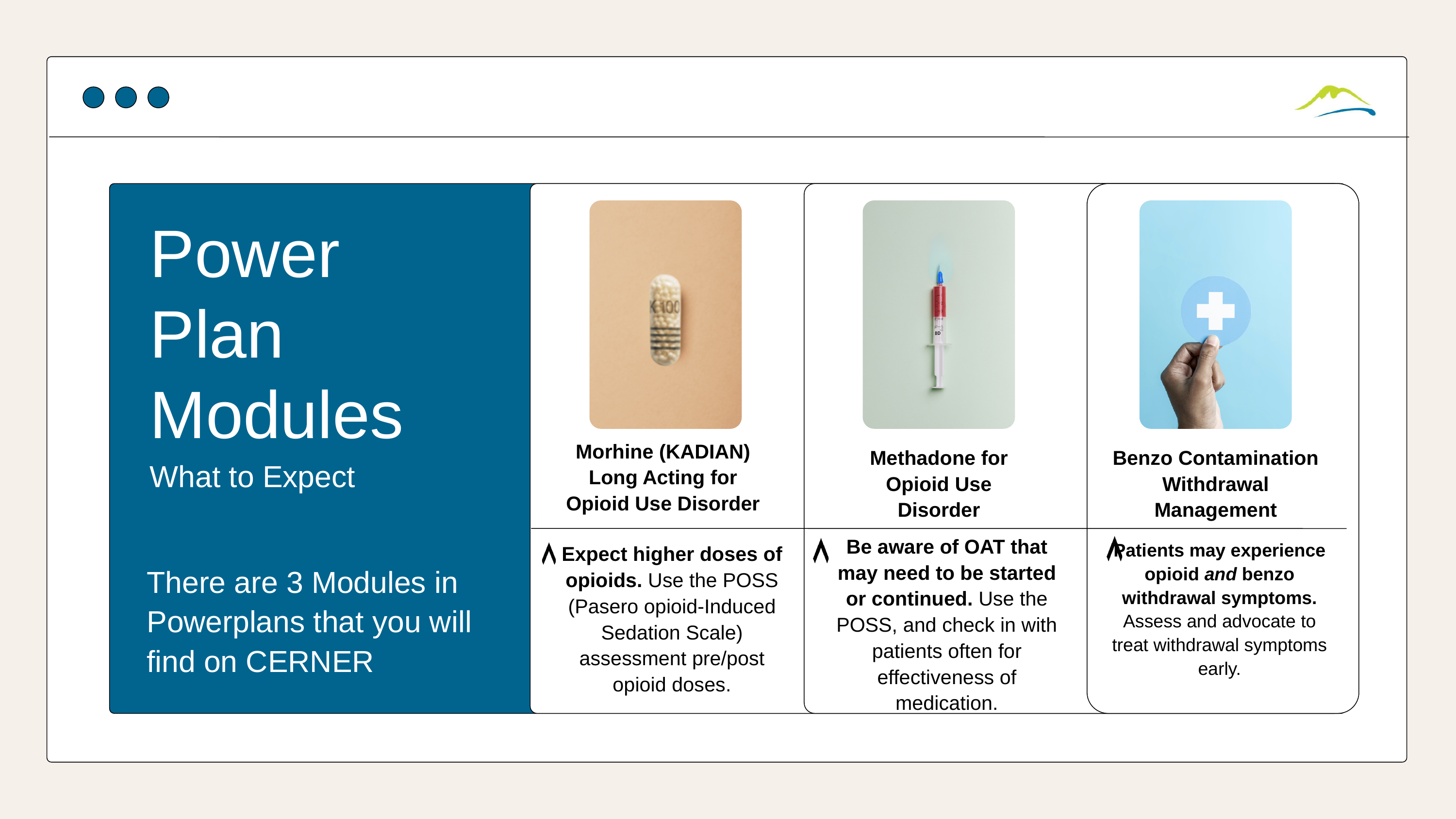

Power Plan Modules
Morhine (KADIAN) Long Acting for Opioid Use Disorder
Methadone for Opioid Use Disorder
Benzo Contamination Withdrawal Management
What to Expect

There are 3 Modules in Powerplans that you will find on CERNER
Be aware of OAT that may need to be started or continued. Use the POSS, and check in with patients often for effectiveness of medication.
Patients may experience opioid and benzo withdrawal symptoms. Assess and advocate to treat withdrawal symptoms early.
Expect higher doses of opioids. Use the POSS (Pasero opioid-Induced Sedation Scale) assessment pre/post opioid doses.